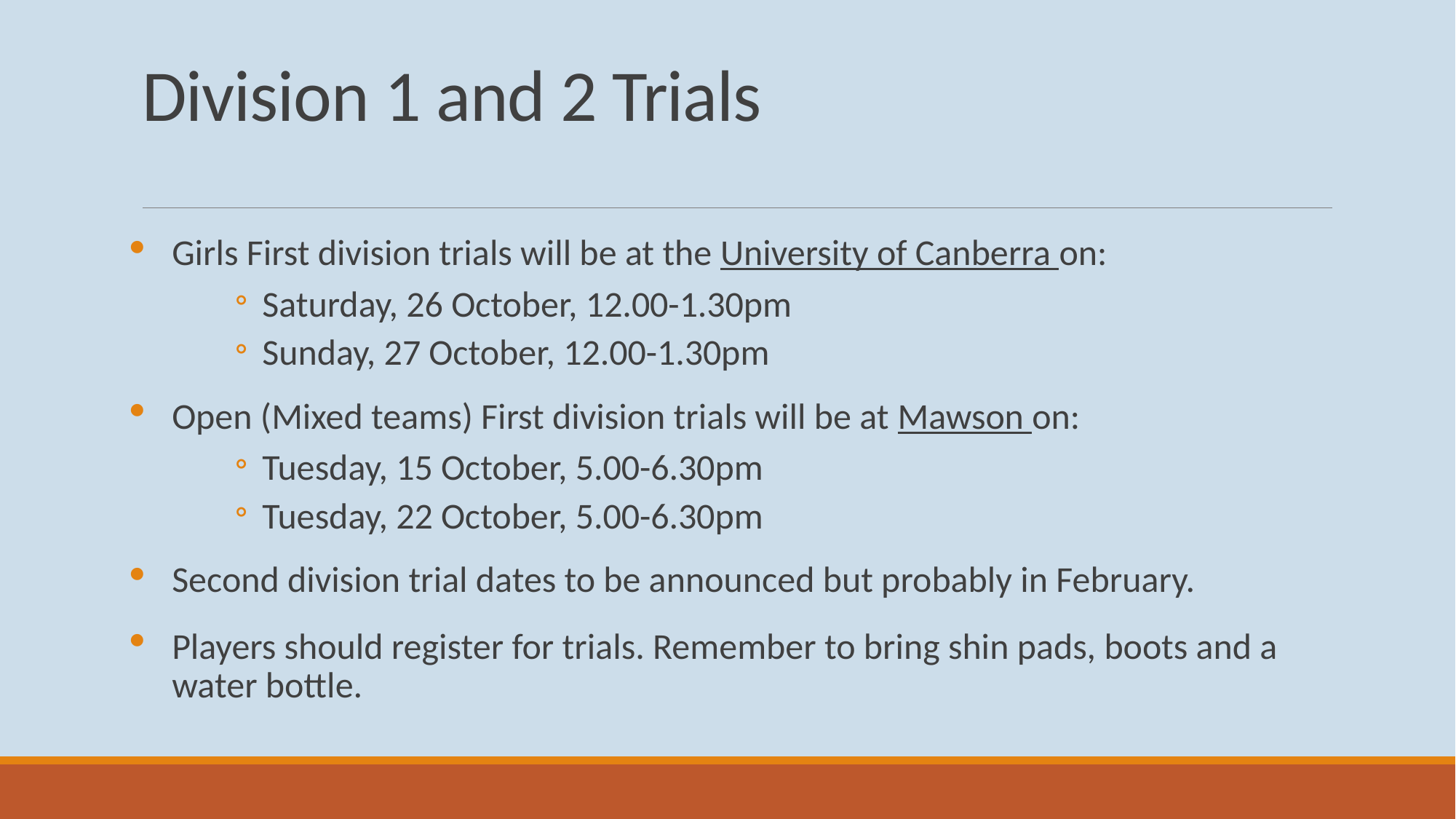

# Division 1 and 2 Trials

Girls First division trials will be at the University of Canberra on:
Saturday, 26 October, 12.00-1.30pm
Sunday, 27 October, 12.00-1.30pm
Open (Mixed teams) First division trials will be at Mawson on:
Tuesday, 15 October, 5.00-6.30pm
Tuesday, 22 October, 5.00-6.30pm
Second division trial dates to be announced but probably in February.
Players should register for trials. Remember to bring shin pads, boots and a water bottle.